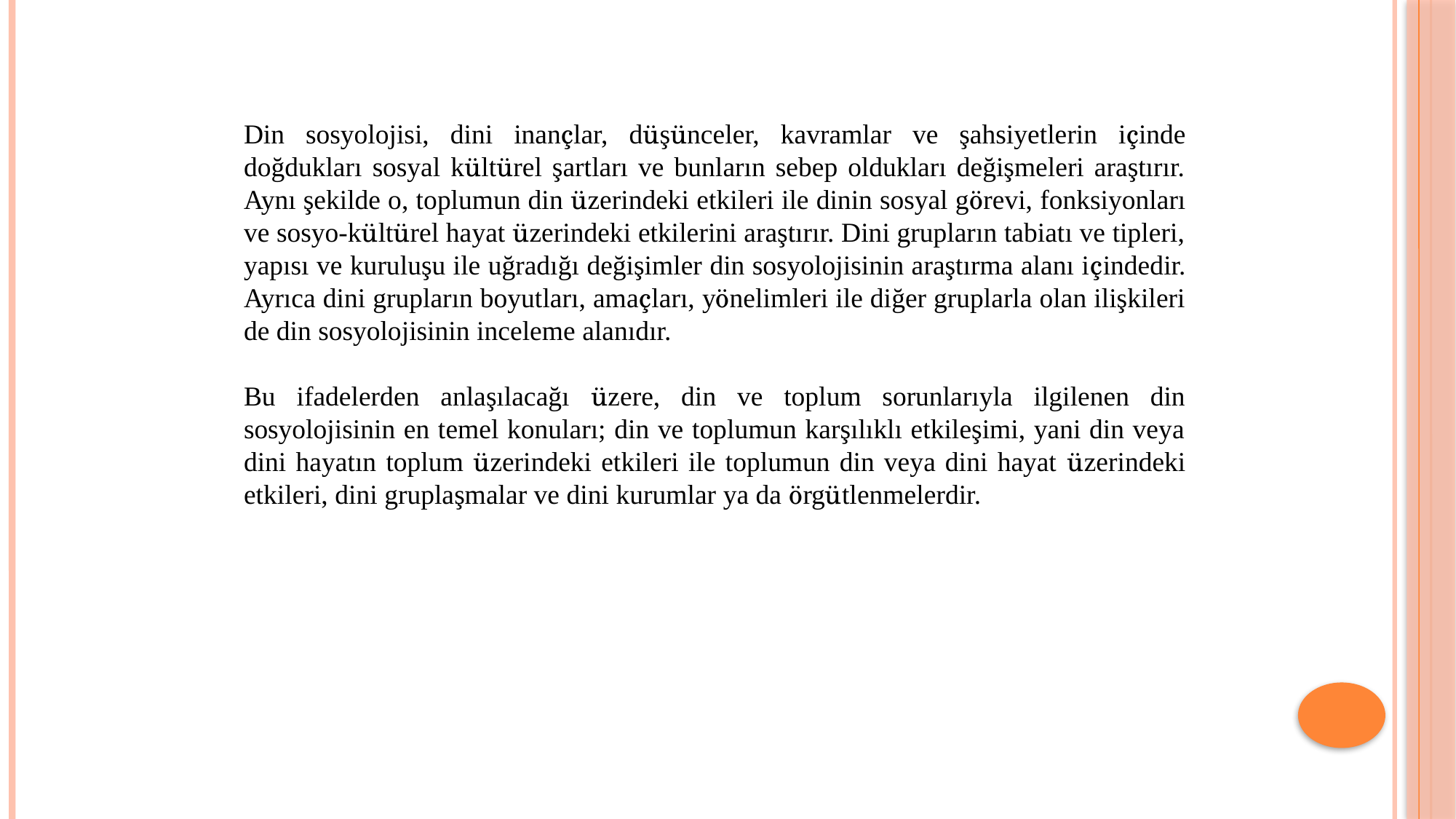

Din sosyolojisi, dini inançlar, düşünceler, kavramlar ve şahsiyetlerin içinde doğdukları sosyal kültürel şartları ve bunların sebep oldukları değişmeleri araştırır. Aynı şekilde o, toplumun din üzerindeki etkileri ile dinin sosyal görevi, fonksiyonları ve sosyo-kültürel hayat üzerindeki etkilerini araştırır. Dini grupların tabiatı ve tipleri, yapısı ve kuruluşu ile uğradığı değişimler din sosyolojisinin araştırma alanı içindedir. Ayrıca dini grupların boyutları, amaçları, yönelimleri ile diğer gruplarla olan ilişkileri de din sosyolojisinin inceleme alanıdır.

Bu ifadelerden anlaşılacağı üzere, din ve toplum sorunlarıyla ilgilenen din sosyolojisinin en temel konuları; din ve toplumun karşılıklı etkileşimi, yani din veya dini hayatın toplum üzerindeki etkileri ile toplumun din veya dini hayat üzerindeki etkileri, dini gruplaşmalar ve dini kurumlar ya da örgütlenmelerdir.